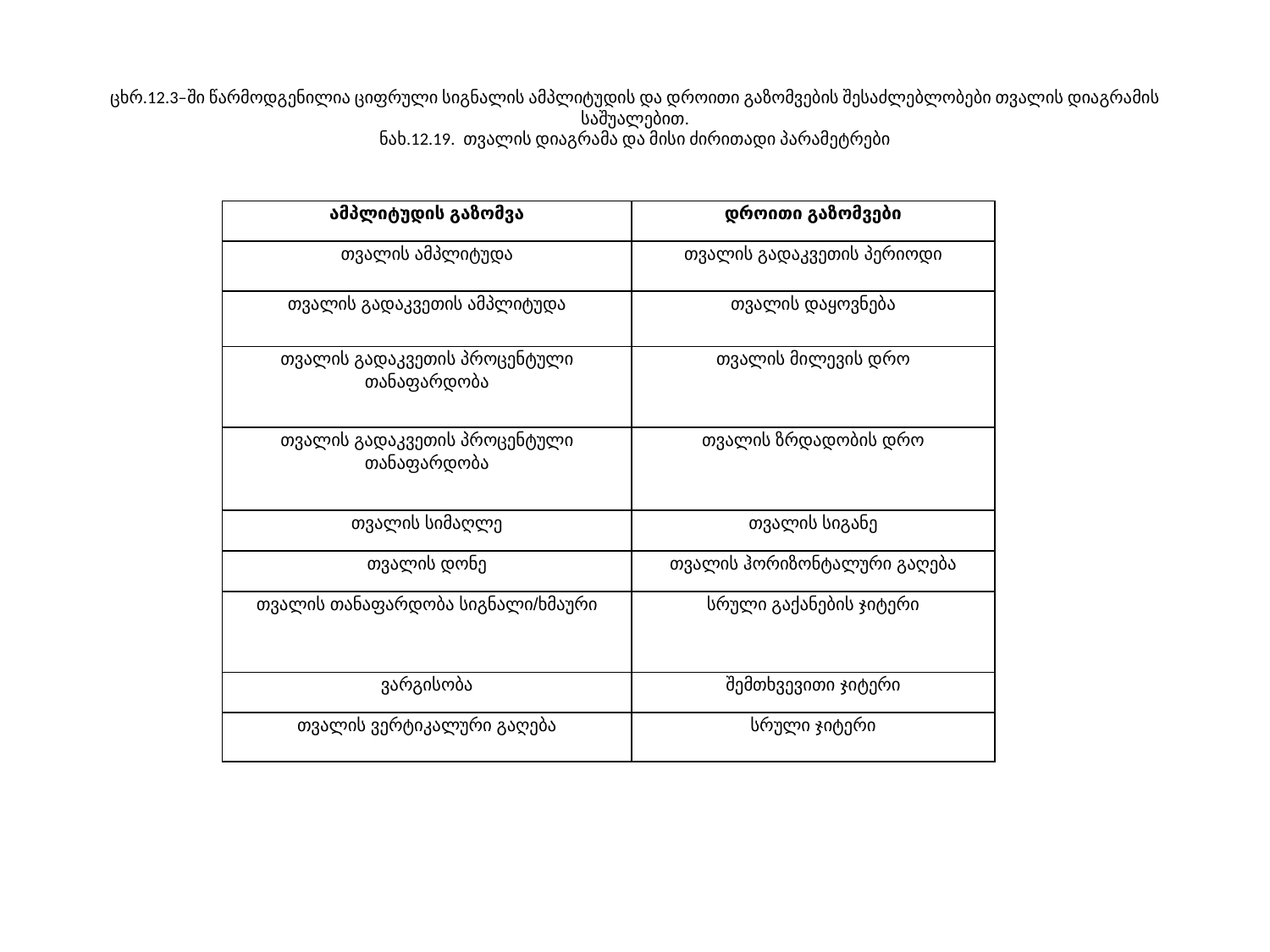

# ცხრ.12.3–ში წარმოდგენილია ციფრული სიგნალის ამპლიტუდის და დროითი გაზომვების შესაძლებლობები თვალის დიაგრამის საშუალებით. ნახ.12.19.  თვალის დიაგრამა და მისი ძირითადი პარამეტრები
| ამპლიტუდის გაზომვა | დროითი გაზომვები |
| --- | --- |
| თვალის ამპლიტუდა | თვალის გადაკვეთის პერიოდი |
| თვალის გადაკვეთის ამპლიტუდა | თვალის დაყოვნება |
| თვალის გადაკვეთის პროცენტული თანაფარდობა | თვალის მილევის დრო |
| თვალის გადაკვეთის პროცენტული თანაფარდობა | თვალის ზრდადობის დრო |
| თვალის სიმაღლე | თვალის სიგანე |
| თვალის დონე | თვალის ჰორიზონტალური გაღება |
| თვალის თანაფარდობა სიგნალი/ხმაური | სრული გაქანების ჯიტერი |
| ვარგისობა | შემთხვევითი ჯიტერი |
| თვალის ვერტიკალური გაღება | სრული ჯიტერი |